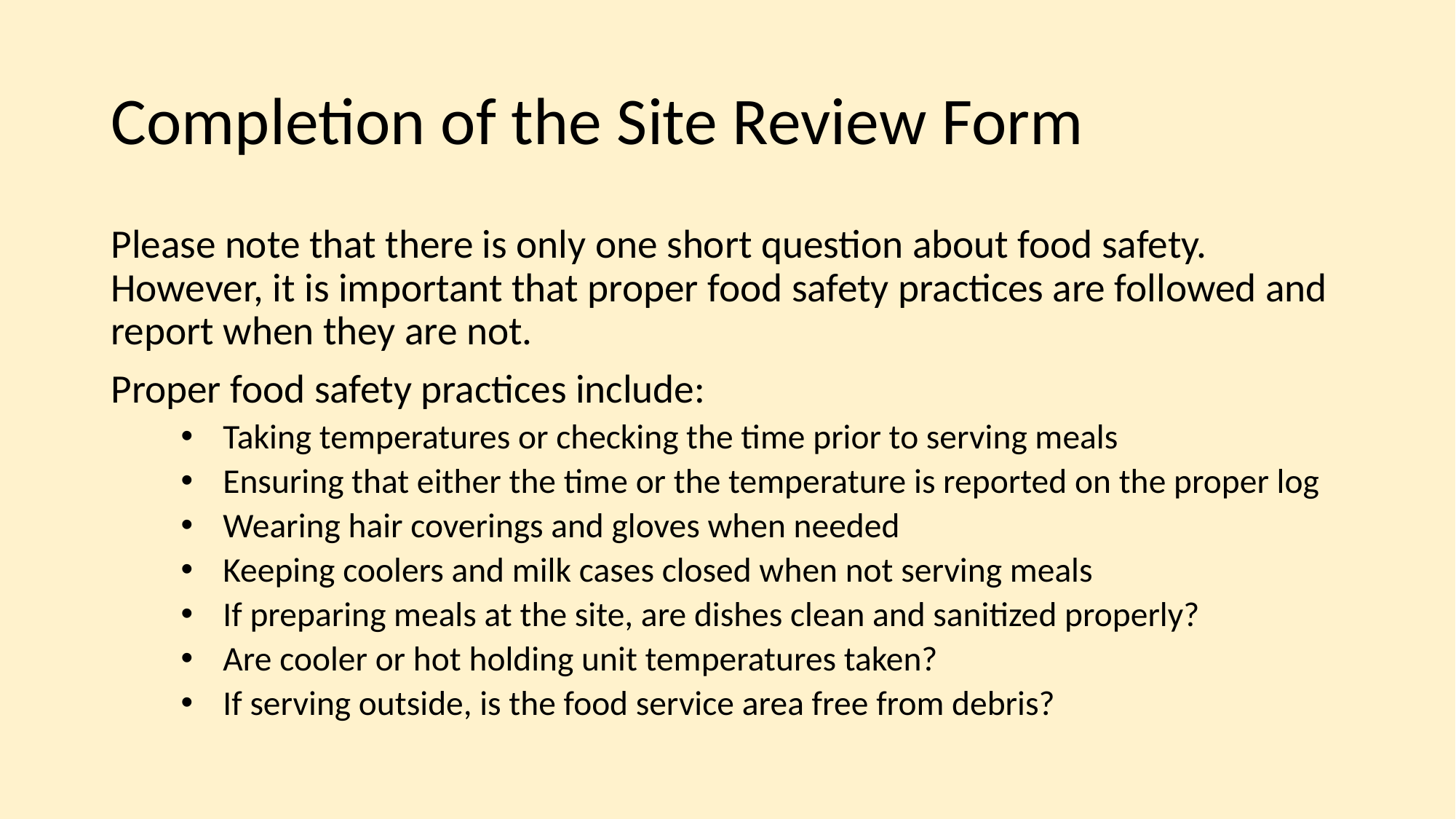

# Completion of the Site Review Form
Please note that there is only one short question about food safety. However, it is important that proper food safety practices are followed and report when they are not.
Proper food safety practices include:
Taking temperatures or checking the time prior to serving meals
Ensuring that either the time or the temperature is reported on the proper log
Wearing hair coverings and gloves when needed
Keeping coolers and milk cases closed when not serving meals
If preparing meals at the site, are dishes clean and sanitized properly?
Are cooler or hot holding unit temperatures taken?
If serving outside, is the food service area free from debris?